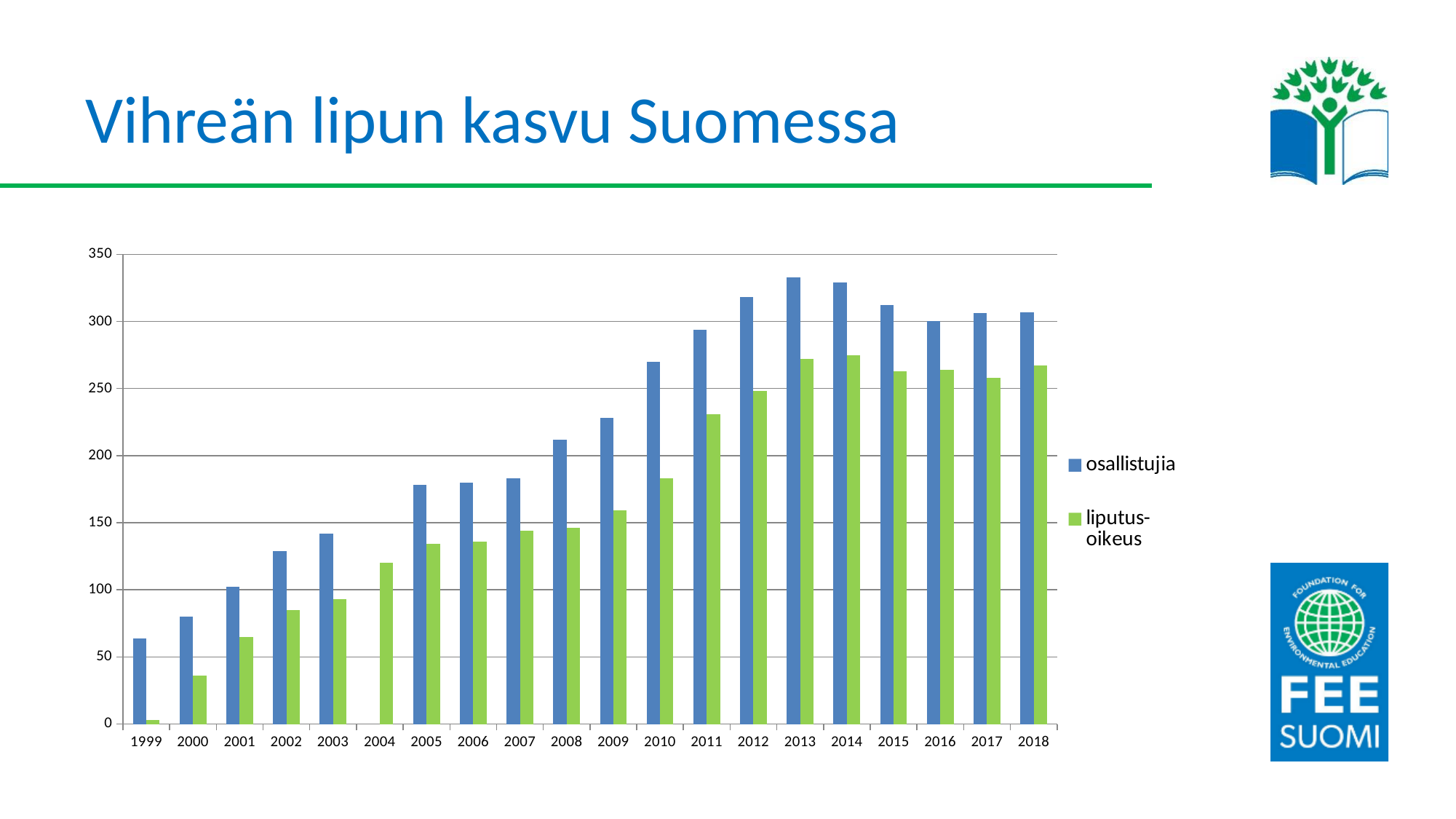

# Vihreän lipun kasvu Suomessa

### Chart

| Category | osallistujia | liputus-oikeus |
|---|---|---|
| 1999 | 64.0 | 3.0 |
| 2000 | 80.0 | 36.0 |
| 2001 | 102.0 | 65.0 |
| 2002 | 129.0 | 85.0 |
| 2003 | 142.0 | 93.0 |
| 2004 | None | 120.0 |
| 2005 | 178.0 | 134.0 |
| 2006 | 180.0 | 136.0 |
| 2007 | 183.0 | 144.0 |
| 2008 | 212.0 | 146.0 |
| 2009 | 228.0 | 159.0 |
| 2010 | 270.0 | 183.0 |
| 2011 | 294.0 | 231.0 |
| 2012 | 318.0 | 248.0 |
| 2013 | 333.0 | 272.0 |
| 2014 | 329.0 | 275.0 |
| 2015 | 312.0 | 263.0 |
| 2016 | 300.0 | 264.0 |
| 2017 | 306.0 | 258.0 |
| 2018 | 307.0 | 267.0 |